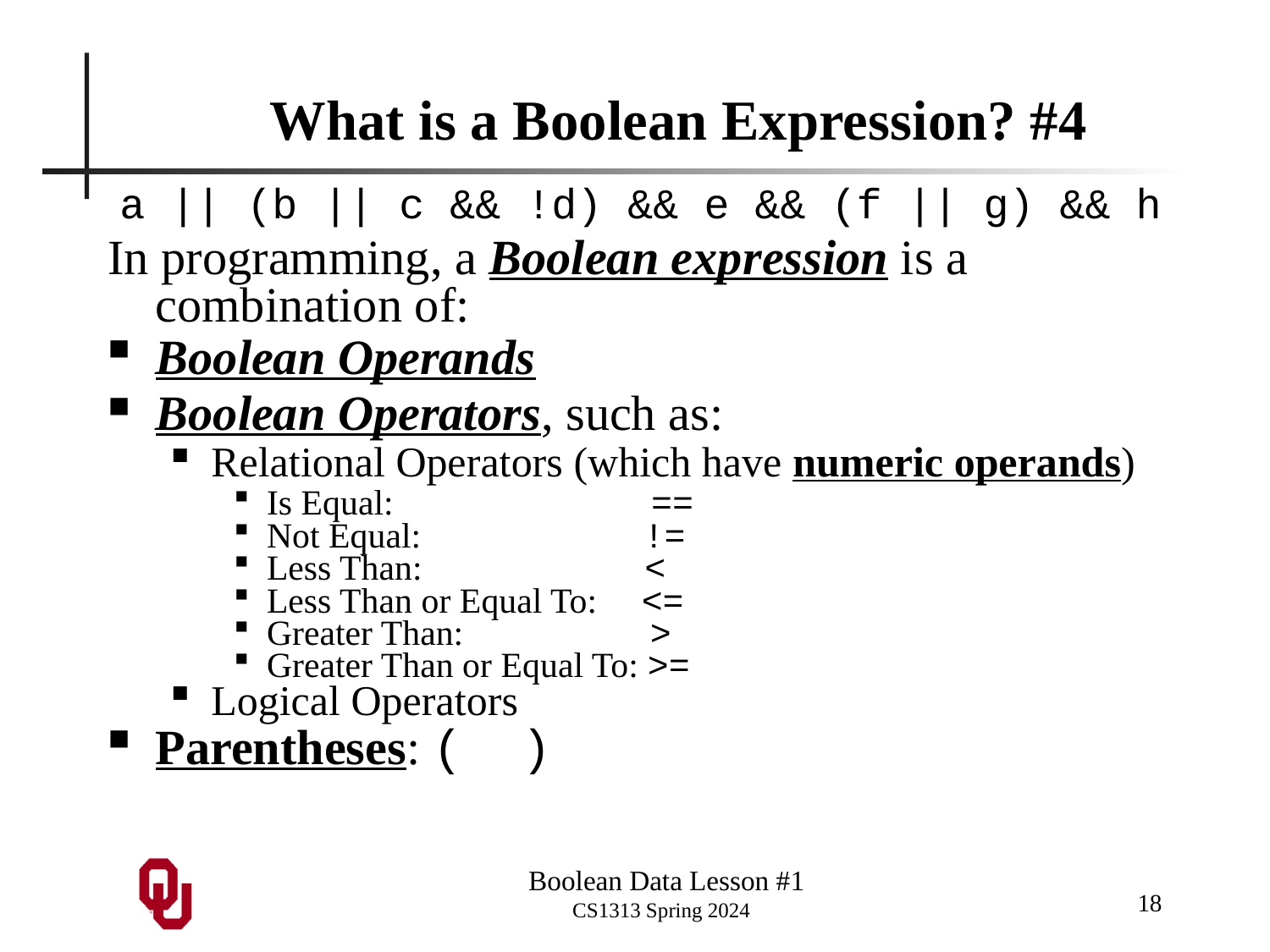

# What is a Boolean Expression? #4
a || (b || c && !d) && e && (f || g) && h
In programming, a Boolean expression is a combination of:
Boolean Operands
Boolean Operators, such as:
Relational Operators (which have numeric operands)
Is Equal:                             ==
Not Equal:                         !=
Less Than:                         <
Less Than or Equal To:     <=
Greater Than:                     >
Greater Than or Equal To: >=
Logical Operators
Parentheses: (  )
18
Boolean Data Lesson #1
CS1313 Spring 2024